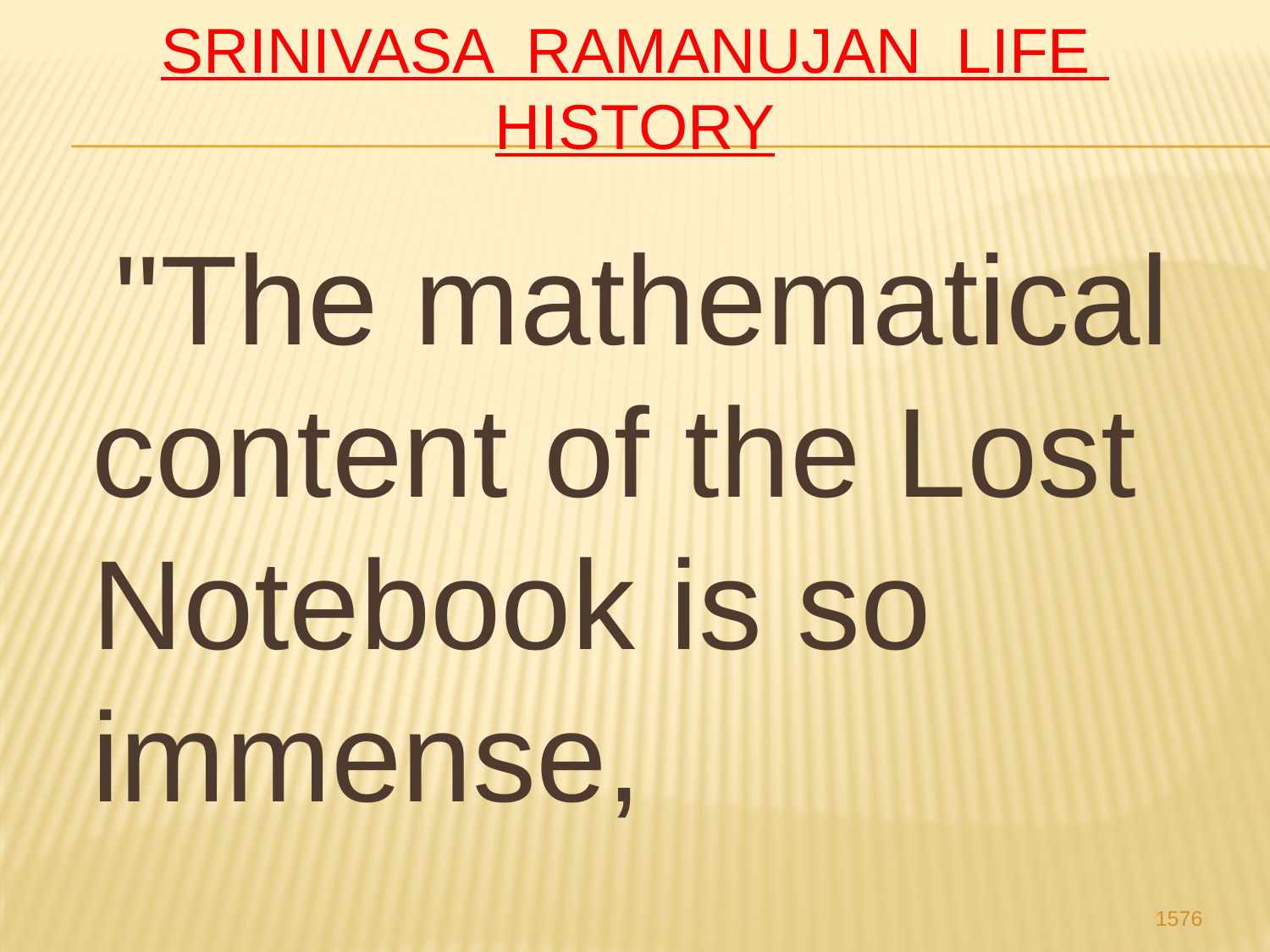

# Srinivasa  Ramanujan  life  history
  "The mathematical content of the Lost Notebook is so immense,

1576